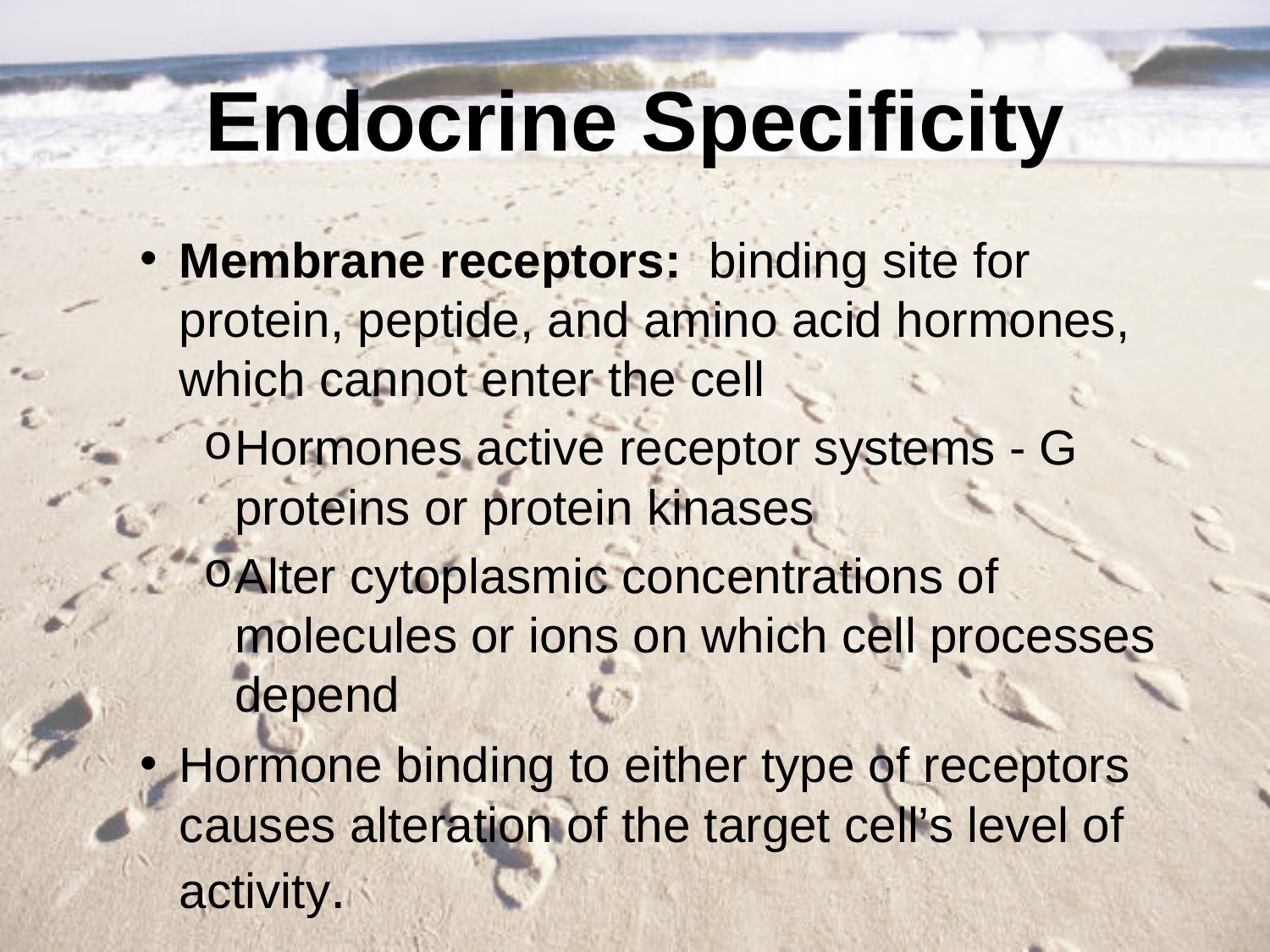

# Endocrine Specificity
Membrane receptors:  binding site for protein, peptide, and amino acid hormones, which cannot enter the cell
Hormones active receptor systems - G proteins or protein kinases
Alter cytoplasmic concentrations of molecules or ions on which cell processes depend
Hormone binding to either type of receptors causes alteration of the target cell’s level of activity.